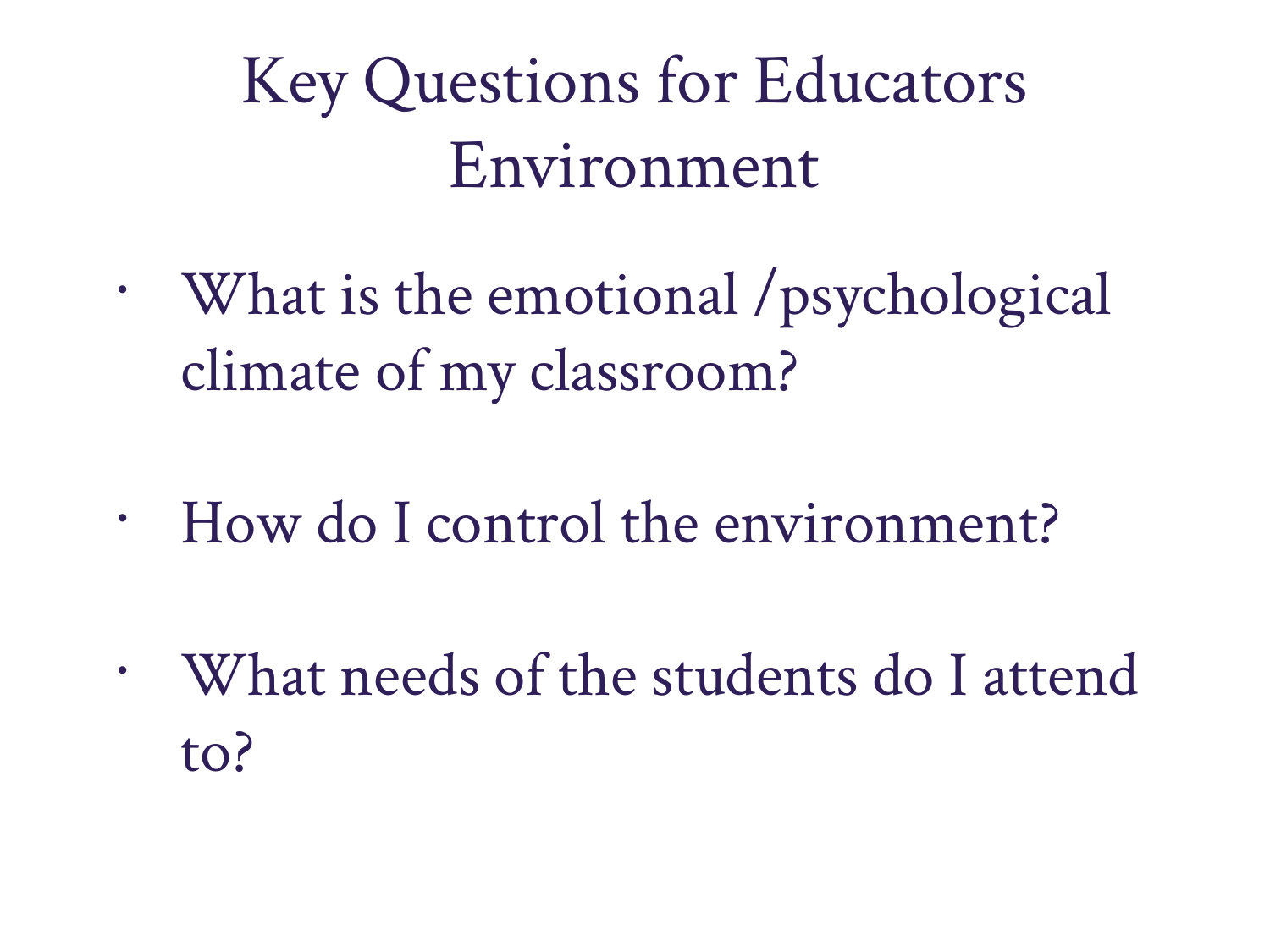

Key Questions for Educators
Environment
What is the emotional /psychological climate of my classroom?

How do I control the environment?

What needs of the students do I attend to?